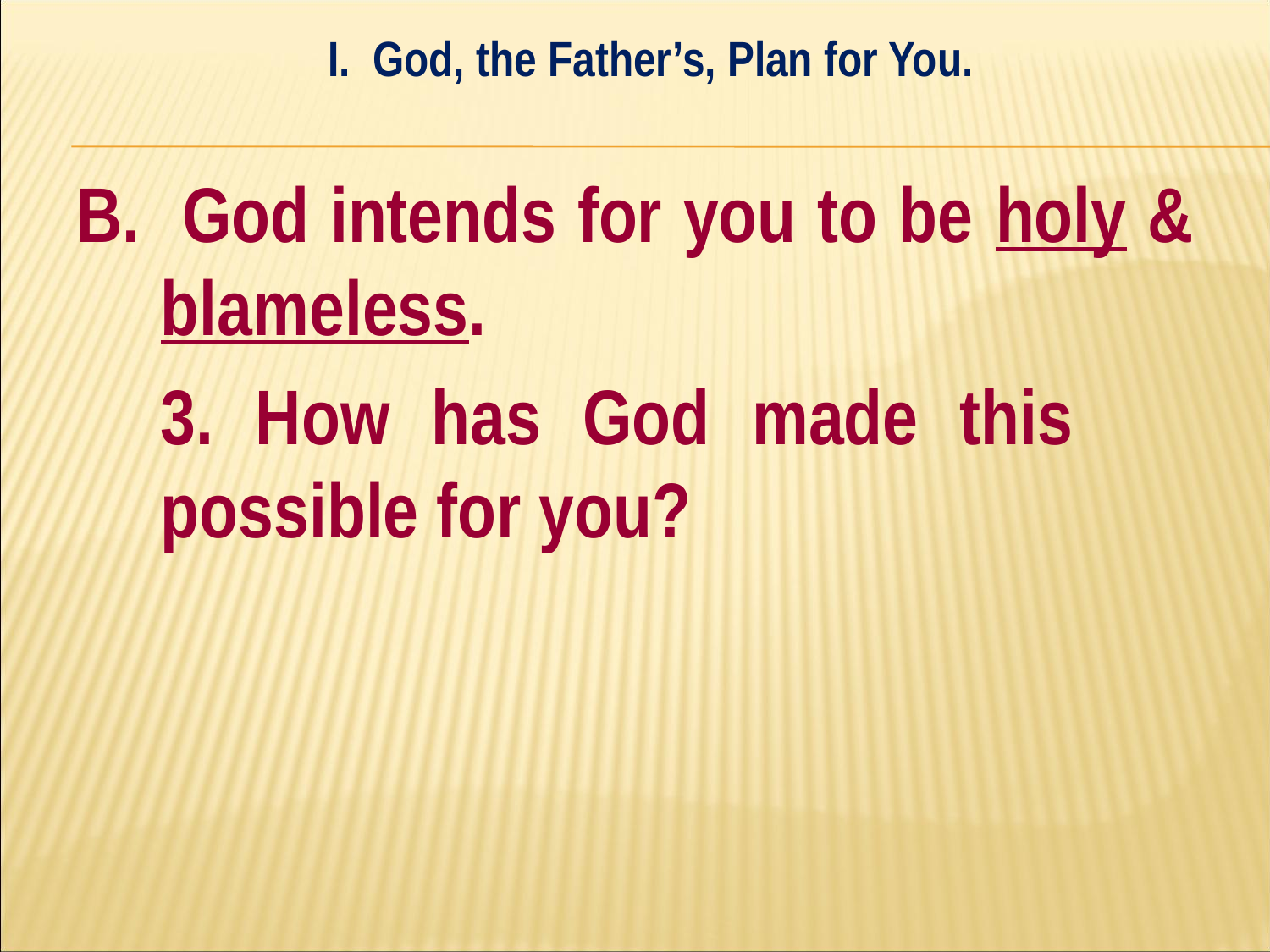

I.  God, the Father’s, Plan for You.
#
B.  God intends for you to be holy & blameless.
	3. How has God made this 	possible for you?